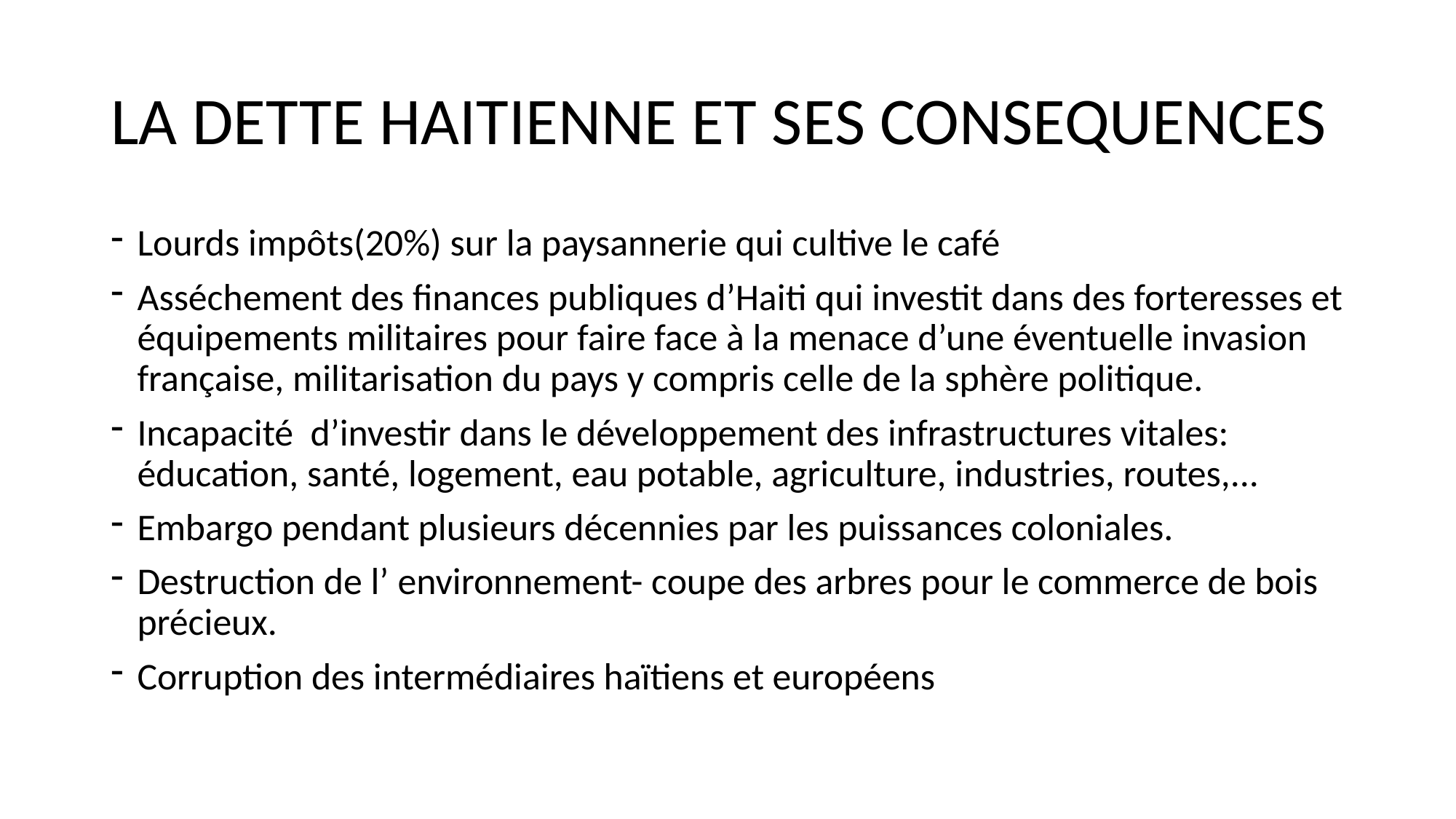

# LA DETTE HAITIENNE ET SES CONSEQUENCES
Lourds impôts(20%) sur la paysannerie qui cultive le café
Asséchement des finances publiques d’Haiti qui investit dans des forteresses et équipements militaires pour faire face à la menace d’une éventuelle invasion française, militarisation du pays y compris celle de la sphère politique.
Incapacité  d’investir dans le développement des infrastructures vitales: éducation, santé, logement, eau potable, agriculture, industries, routes,...
Embargo pendant plusieurs décennies par les puissances coloniales.
Destruction de l’ environnement- coupe des arbres pour le commerce de bois précieux.
Corruption des intermédiaires haïtiens et européens